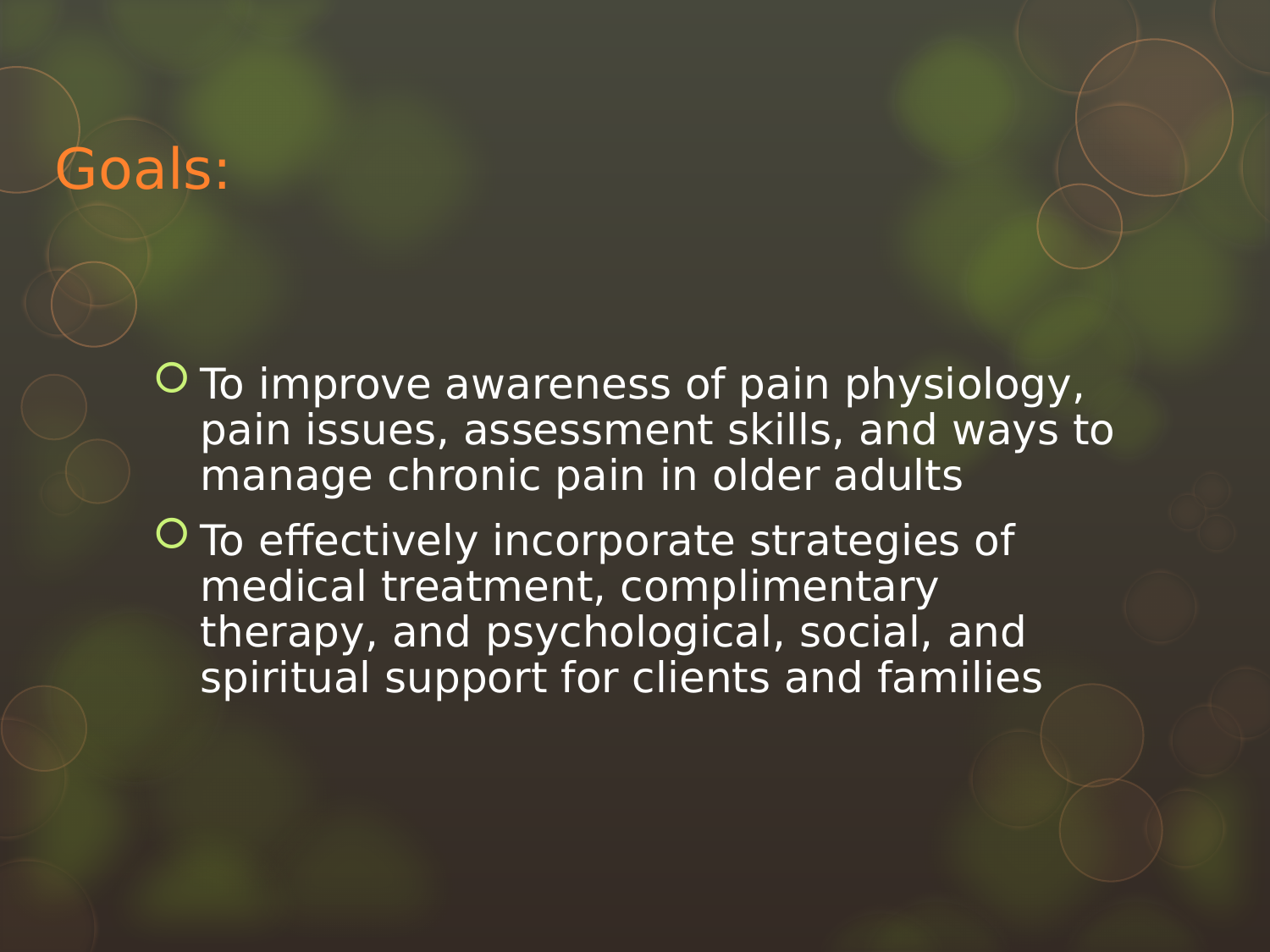

# Goals:
To improve awareness of pain physiology, pain issues, assessment skills, and ways to manage chronic pain in older adults
To effectively incorporate strategies of medical treatment, complimentary therapy, and psychological, social, and spiritual support for clients and families